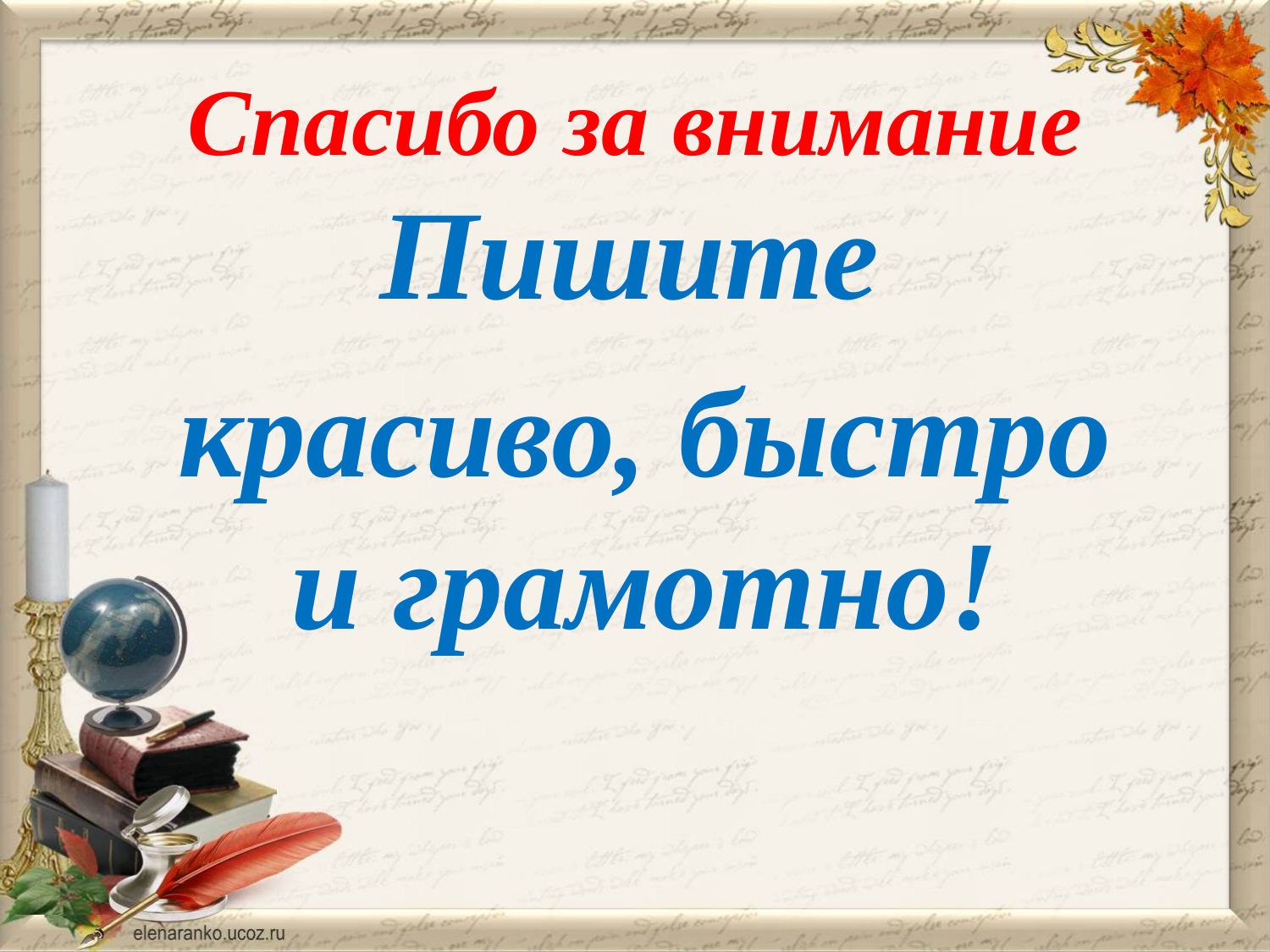

# Спасибо за внимание
Пишите
красиво, быстро и грамотно!